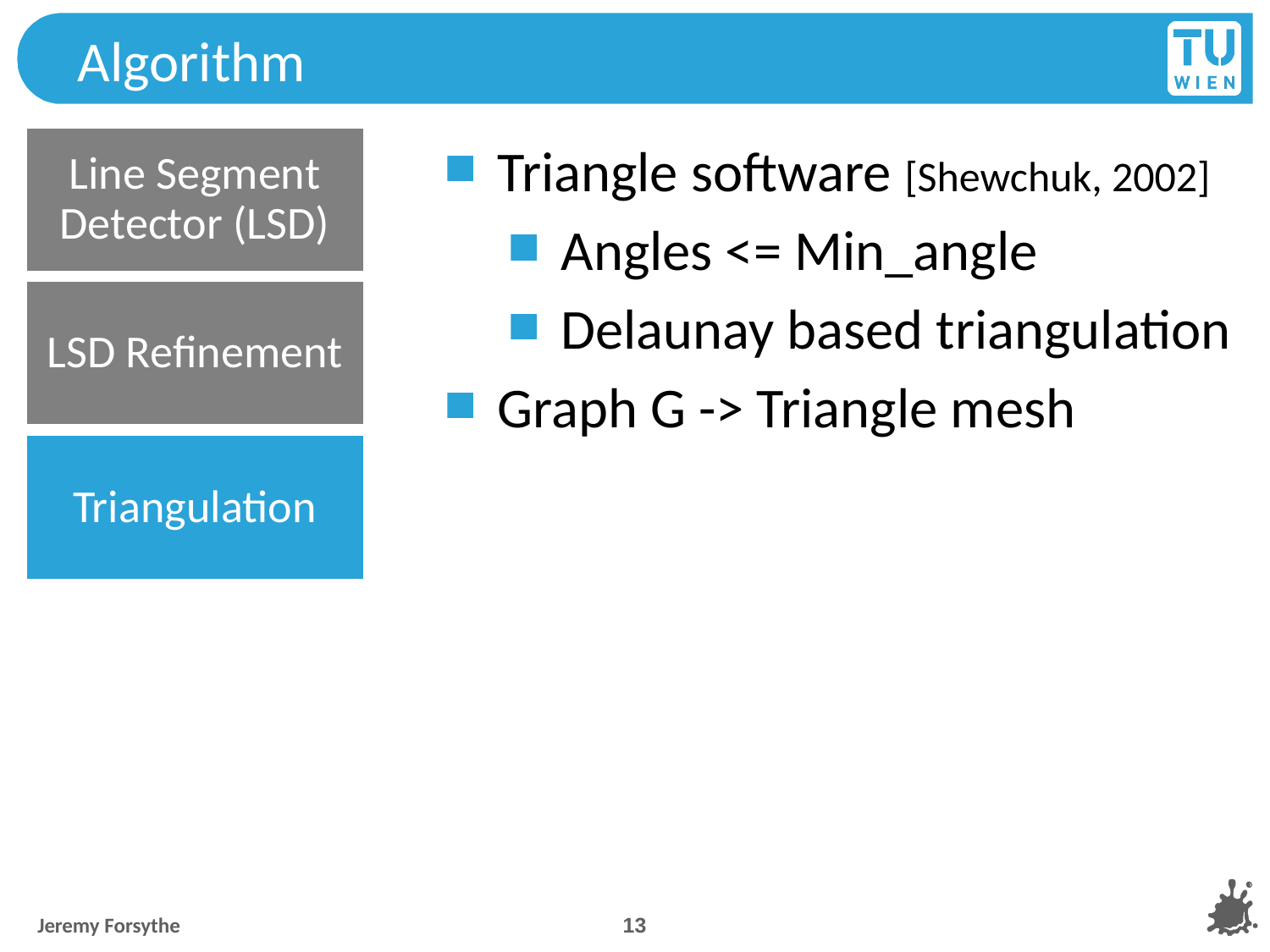

# Algorithm
Line Segment Detector (LSD)
LSD Refinement
Triangulation
Merge triangles into convex polygons
Compute the reconstructed image
Triangle software [Shewchuk, 2002]
Angles <= Min_angle
Delaunay based triangulation
Graph G -> Triangle mesh
13
Jeremy Forsythe